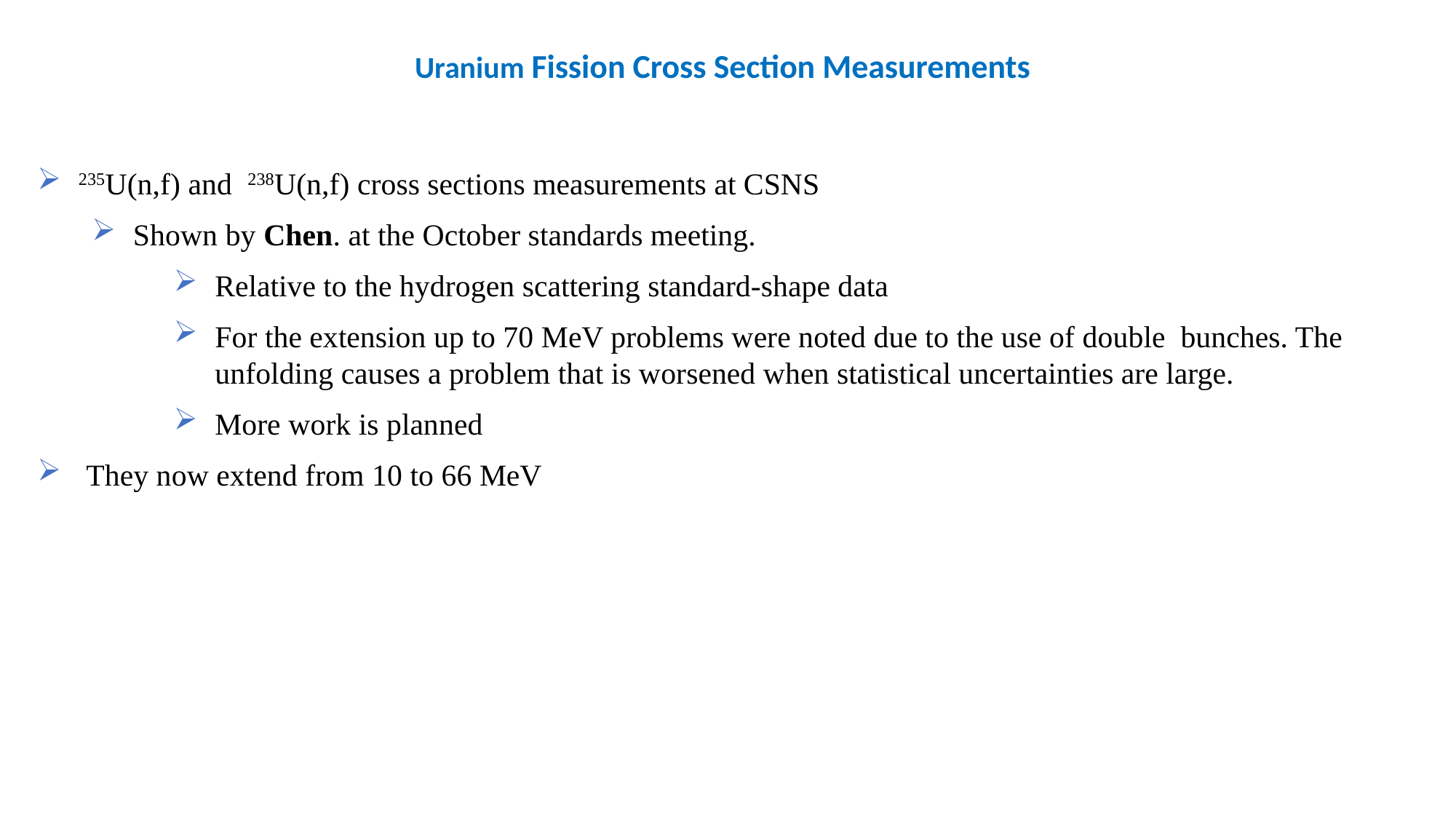

235U(n,f) and  238U(n,f) cross sections measurements at CSNS

Shown by Chen. at the October standards meeting.

Relative to the hydrogen scattering standard-shape data

For the extension up to 70 MeV problems were noted due to the use of double  bunches. The unfolding causes a problem that is worsened when statistical uncertainties are large.

More work is planned

 They now extend from 10 to 66 MeV

 Uranium Fission Cross Section Measurements